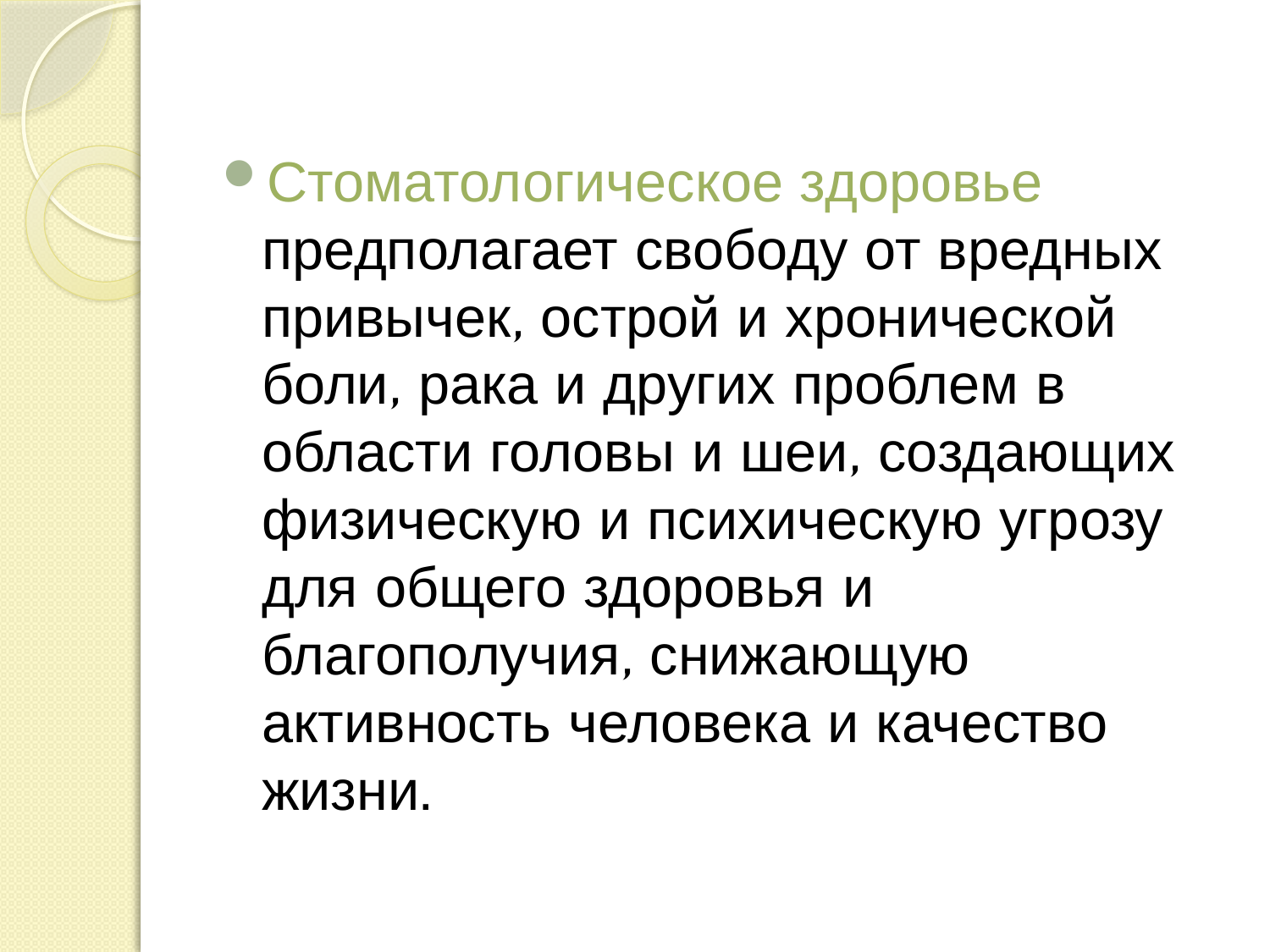

Стоматологическое здоровье предполагает свободу от вредных привычек, острой и хронической боли, рака и других проблем в области головы и шеи, создающих физическую и психическую угрозу для общего здоровья и благополучия, снижающую активность человека и качество жизни.